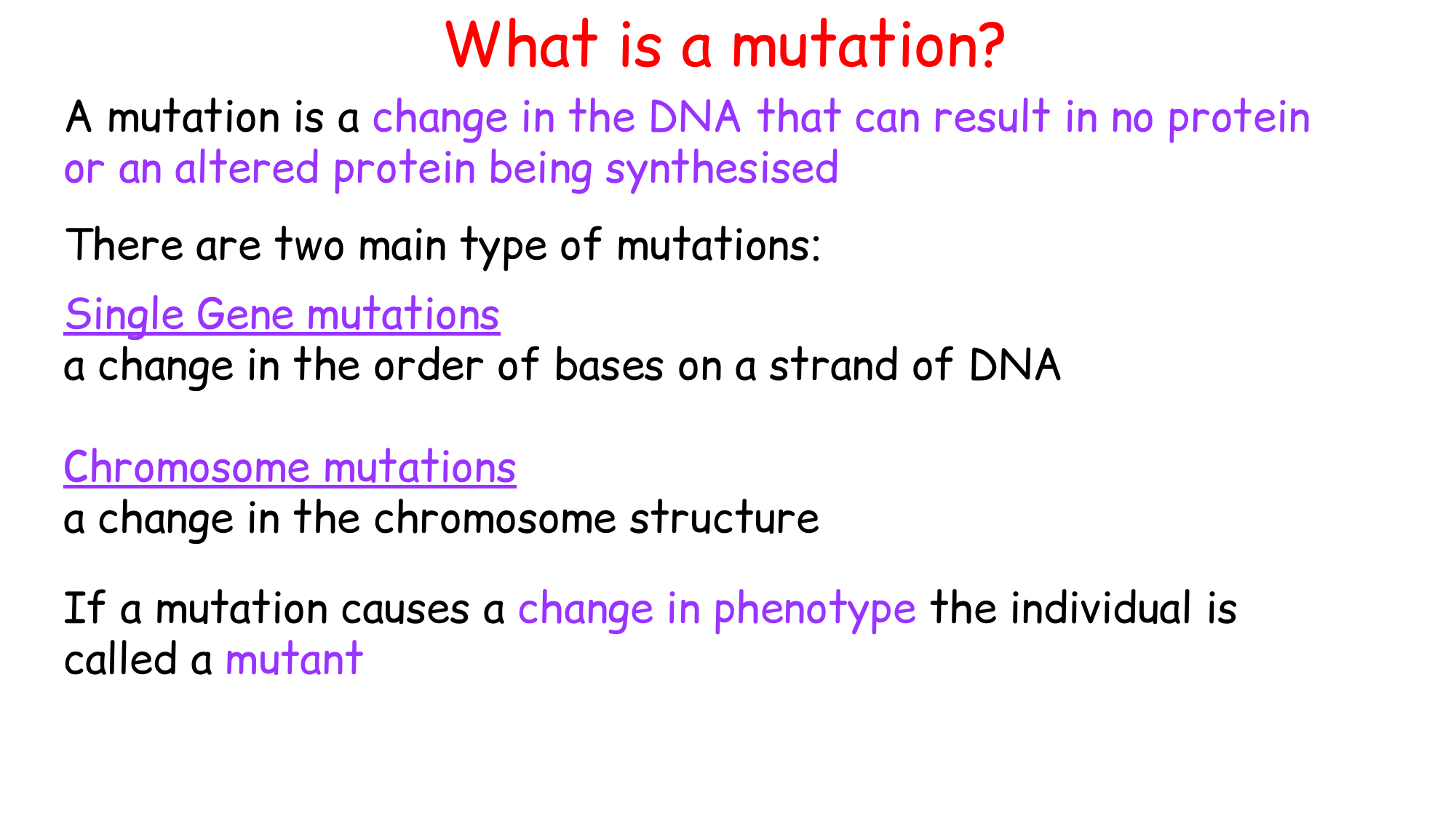

What is a mutation?
A mutation is a change in the DNA that can result in no protein or an altered protein being synthesised

There are two main type of mutations:

Single Gene mutations
a change in the order of bases on a strand of DNA

Chromosome mutations
a change in the chromosome structure

If a mutation causes a change in phenotype the individual is called a mutant